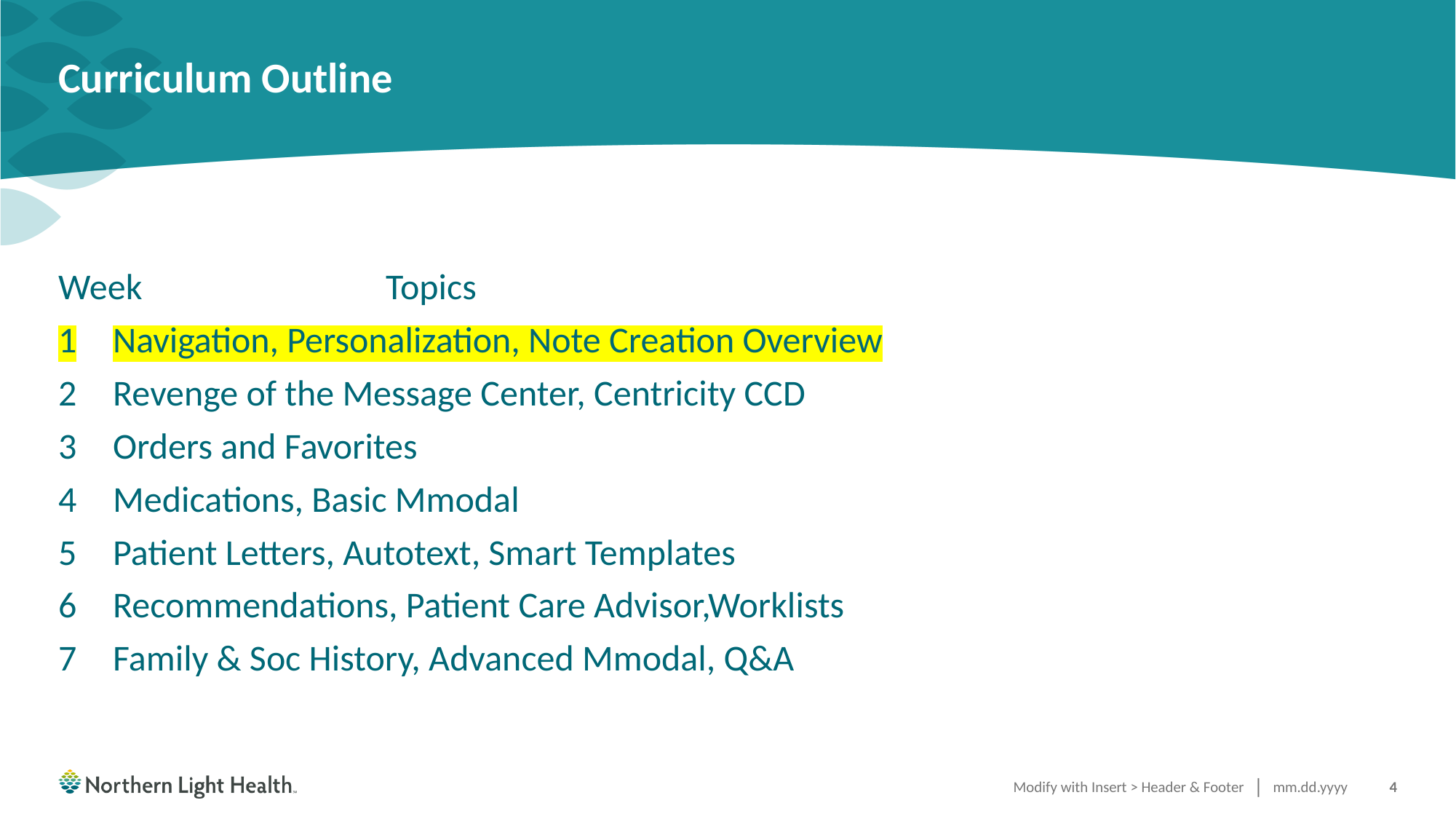

# Curriculum Outline
Week			Topics
Navigation, Personalization, Note Creation Overview
Revenge of the Message Center, Centricity CCD
Orders and Favorites
Medications, Basic Mmodal
Patient Letters, Autotext, Smart Templates
Recommendations, Patient Care Advisor,Worklists
Family & Soc History, Advanced Mmodal, Q&A
Modify with Insert > Header & Footer
mm.dd.yyyy
4